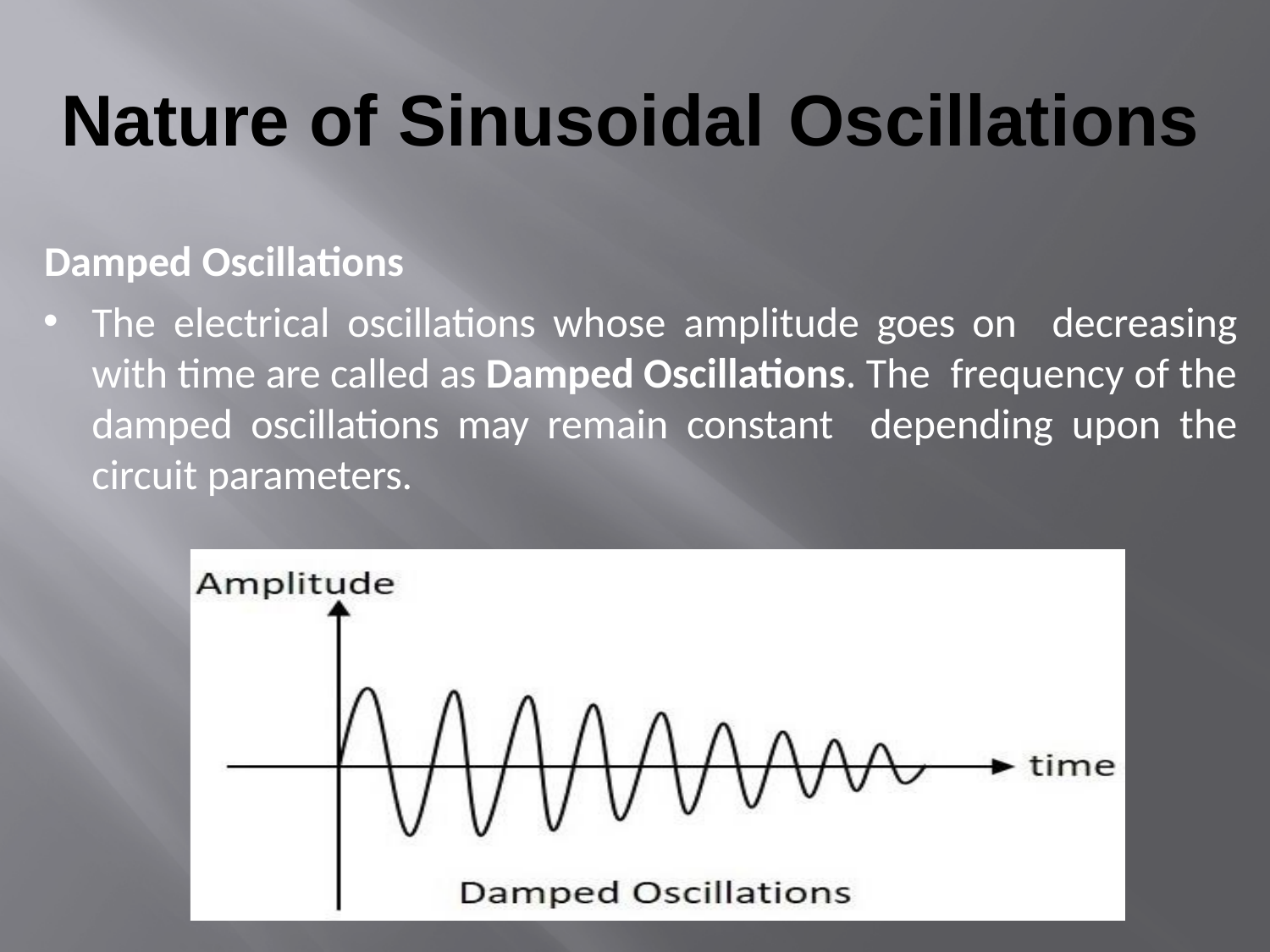

# Nature of Sinusoidal Oscillations
Damped Oscillations
The electrical oscillations whose amplitude goes on  decreasing with time are called as Damped Oscillations. The  frequency of the damped oscillations may remain constant  depending upon the circuit parameters.